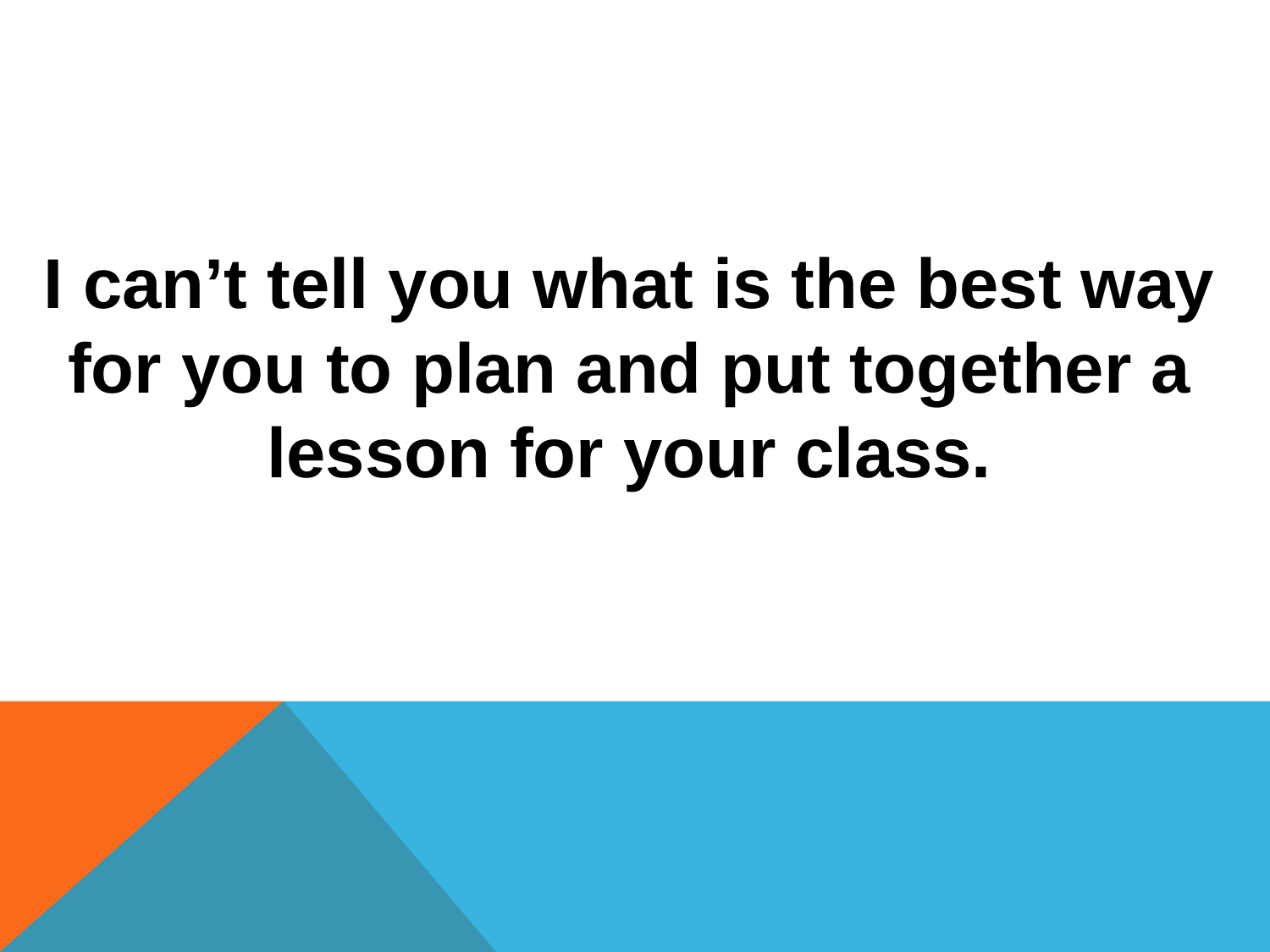

I can’t tell you what is the best way for you to plan and put together a lesson for your class.